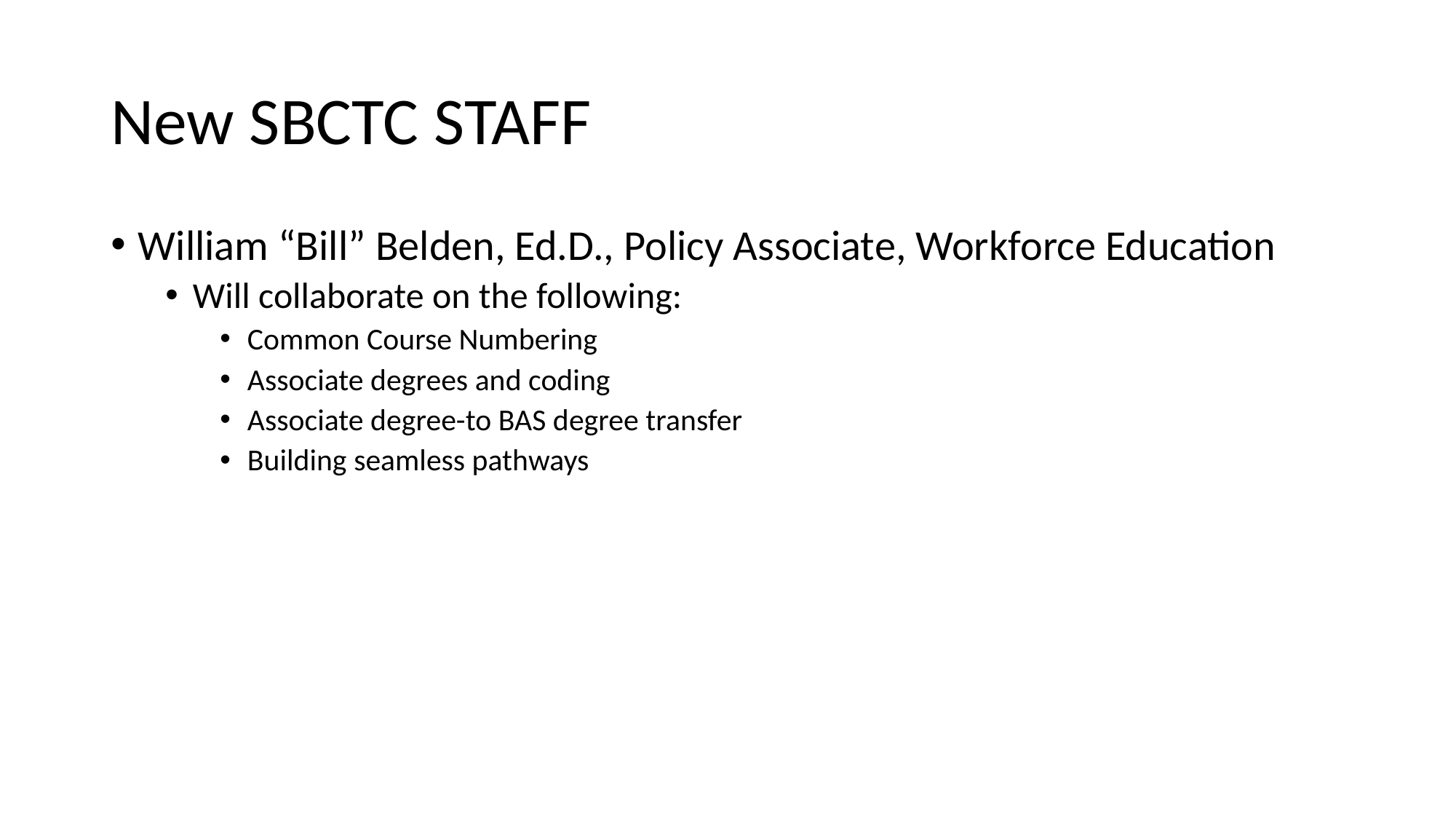

# New SBCTC STAFF
William “Bill” Belden, Ed.D., Policy Associate, Workforce Education
Will collaborate on the following:
Common Course Numbering
Associate degrees and coding
Associate degree-to BAS degree transfer
Building seamless pathways